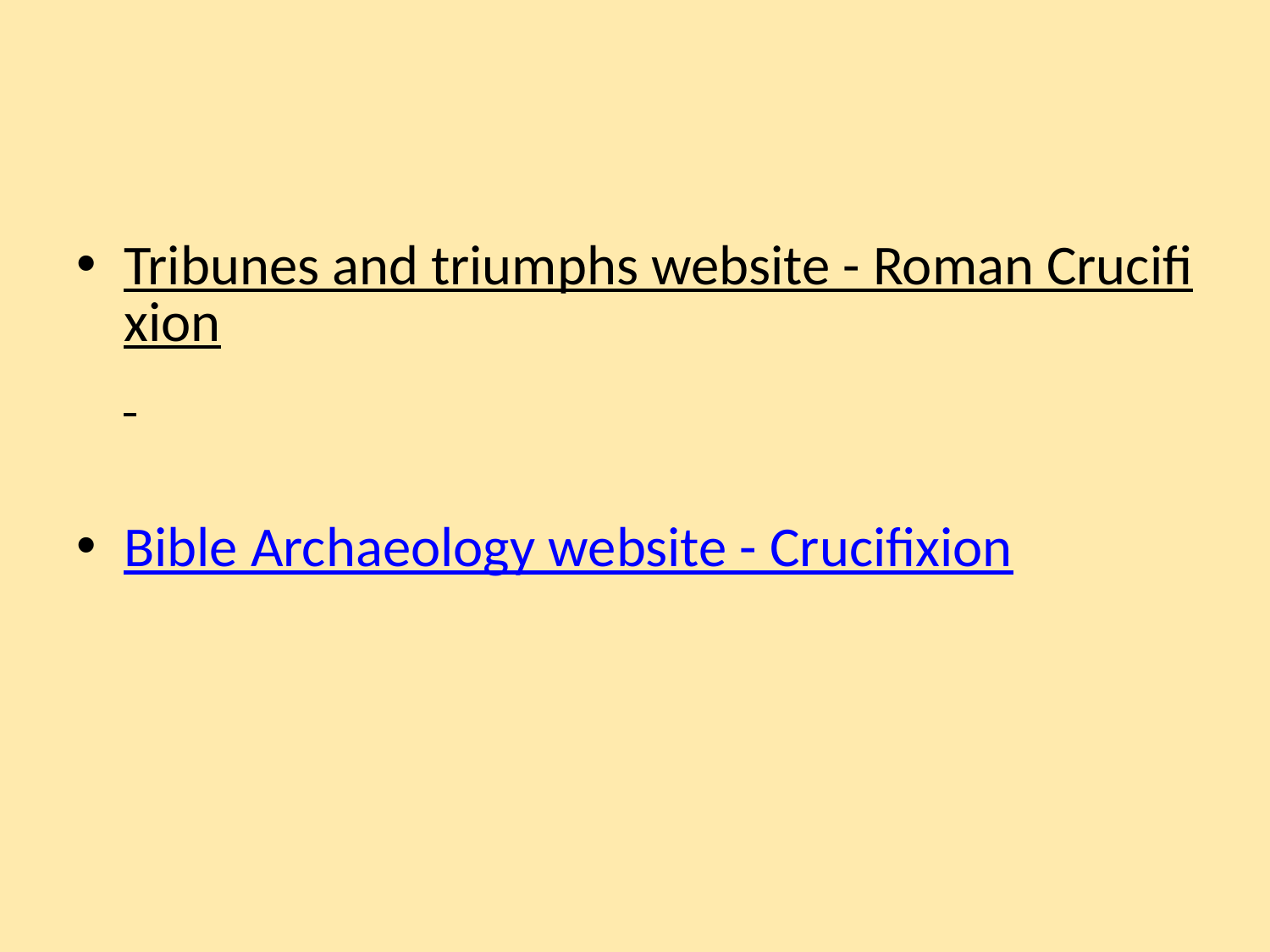

#
Tribunes and triumphs website - Roman Crucifixion

Bible Archaeology website - Crucifixion